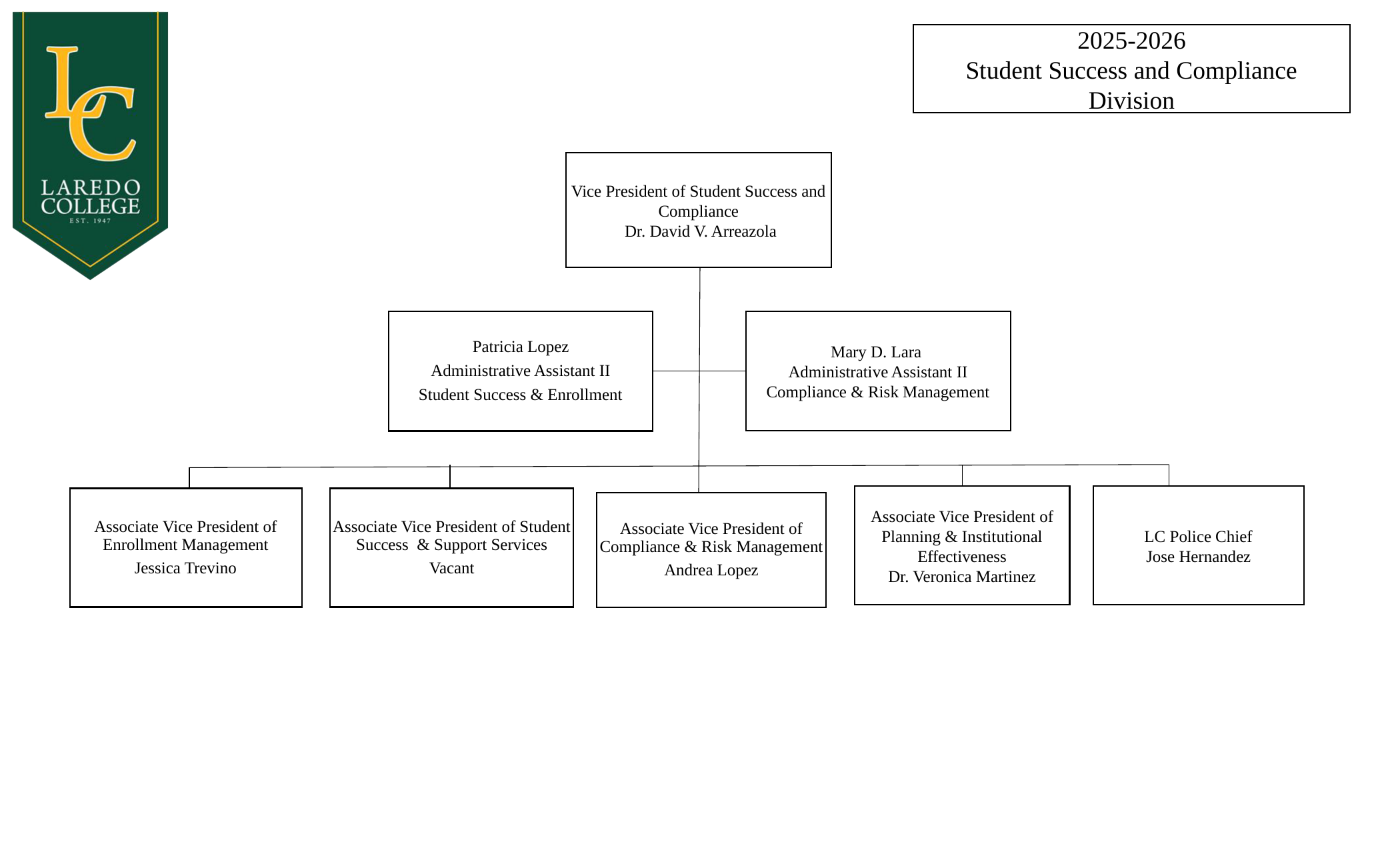

2025-2026
Student Success and Compliance Division

Vice President of Student Success and Compliance
 Dr. David V. Arreazola
Patricia Lopez
Administrative Assistant II
Student Success & Enrollment
Mary D. Lara
Administrative Assistant II
Compliance & Risk Management
LC Police Chief
Jose Hernandez
Associate Vice President of Planning & Institutional Effectiveness
Dr. Veronica Martinez
Associate Vice President of Student Success  & Support Services
Vacant
Associate Vice President of Enrollment Management
Jessica Trevino
Associate Vice President of Compliance & Risk Management
Andrea Lopez